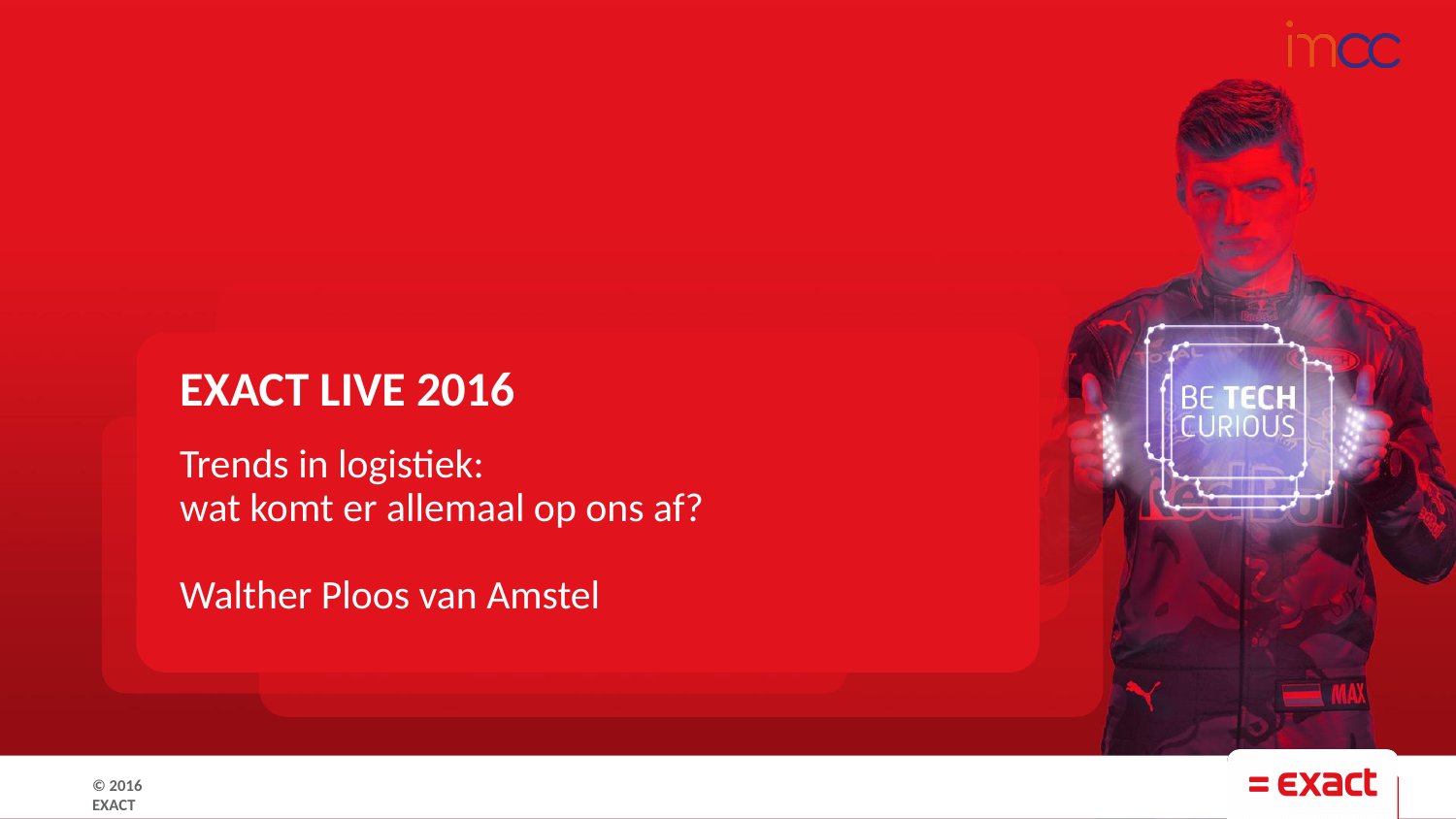

# EXACT LIVE 2016
Trends in logistiek:
wat komt er allemaal op ons af?

Walther Ploos van Amstel